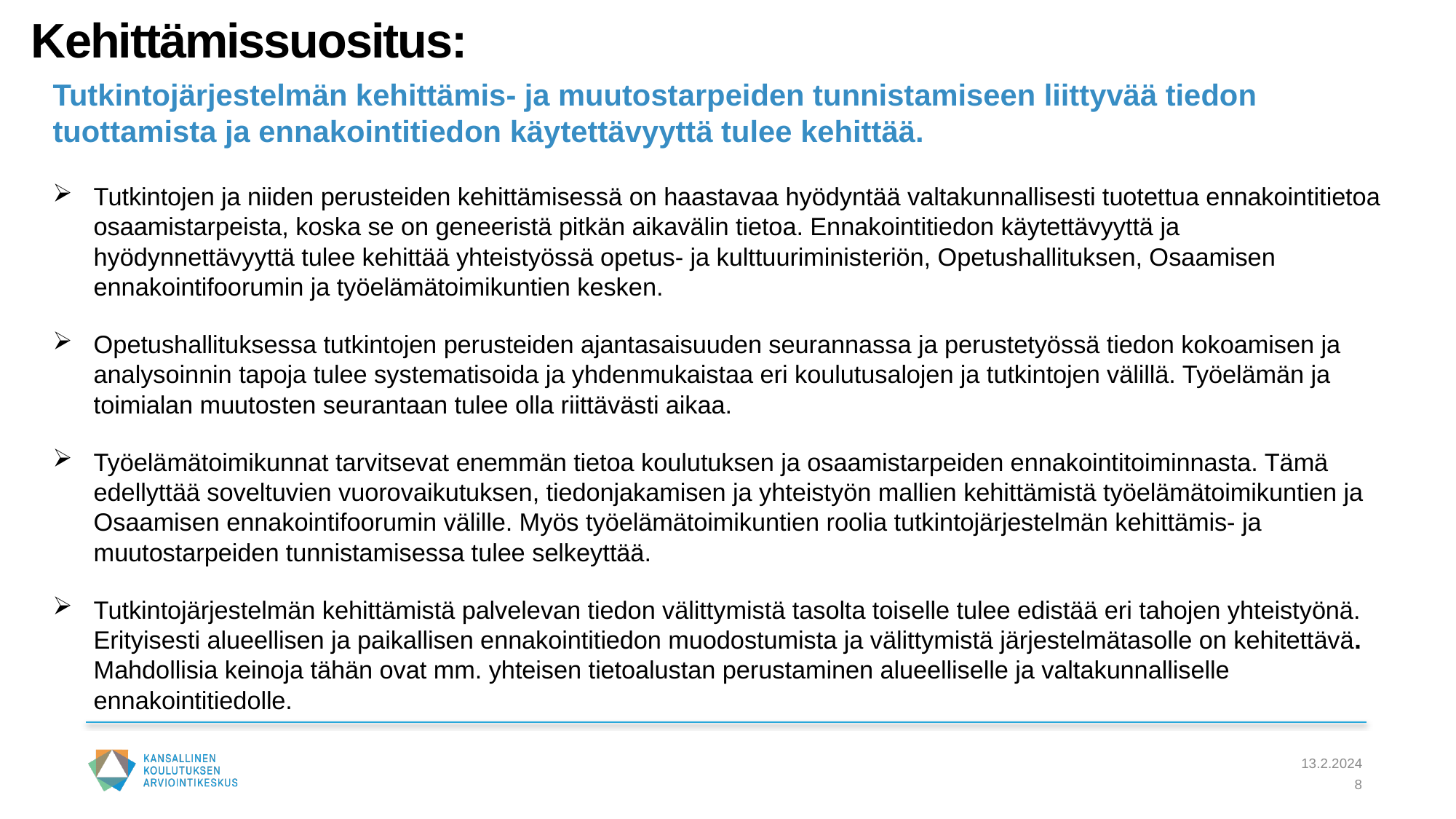

# Kehittämissuositus:
Tutkintojärjestelmän kehittämis- ja muutostarpeiden tunnistamiseen liittyvää tiedon tuottamista ja ennakointitiedon käytettävyyttä tulee kehittää.

Tutkintojen ja niiden perusteiden kehittämisessä on haastavaa hyödyntää valtakunnallisesti tuotettua ennakointitietoa osaamistarpeista, koska se on geneeristä pitkän aikavälin tietoa. Ennakointitiedon käytettävyyttä ja hyödynnettävyyttä tulee kehittää yhteistyössä opetus- ja kulttuuriministeriön, Opetushallituksen, Osaamisen ennakointifoorumin ja työelämätoimikuntien kesken.

Opetushallituksessa tutkintojen perusteiden ajantasaisuuden seurannassa ja perustetyössä tiedon kokoamisen ja analysoinnin tapoja tulee systematisoida ja yhdenmukaistaa eri koulutusalojen ja tutkintojen välillä. Työelämän ja toimialan muutosten seurantaan tulee olla riittävästi aikaa.

Työelämätoimikunnat tarvitsevat enemmän tietoa koulutuksen ja osaamistarpeiden ennakointitoiminnasta. Tämä edellyttää soveltuvien vuorovaikutuksen, tiedonjakamisen ja yhteistyön mallien kehittämistä työelämätoimikuntien ja Osaamisen ennakointifoorumin välille. Myös työelämätoimikuntien roolia tutkintojärjestelmän kehittämis- ja muutostarpeiden tunnistamisessa tulee selkeyttää.

Tutkintojärjestelmän kehittämistä palvelevan tiedon välittymistä tasolta toiselle tulee edistää eri tahojen yhteistyönä. Erityisesti alueellisen ja paikallisen ennakointitiedon muodostumista ja välittymistä järjestelmätasolle on kehitettävä. Mahdollisia keinoja tähän ovat mm. yhteisen tietoalustan perustaminen alueelliselle ja valtakunnalliselle ennakointitiedolle.

13.2.2024
8